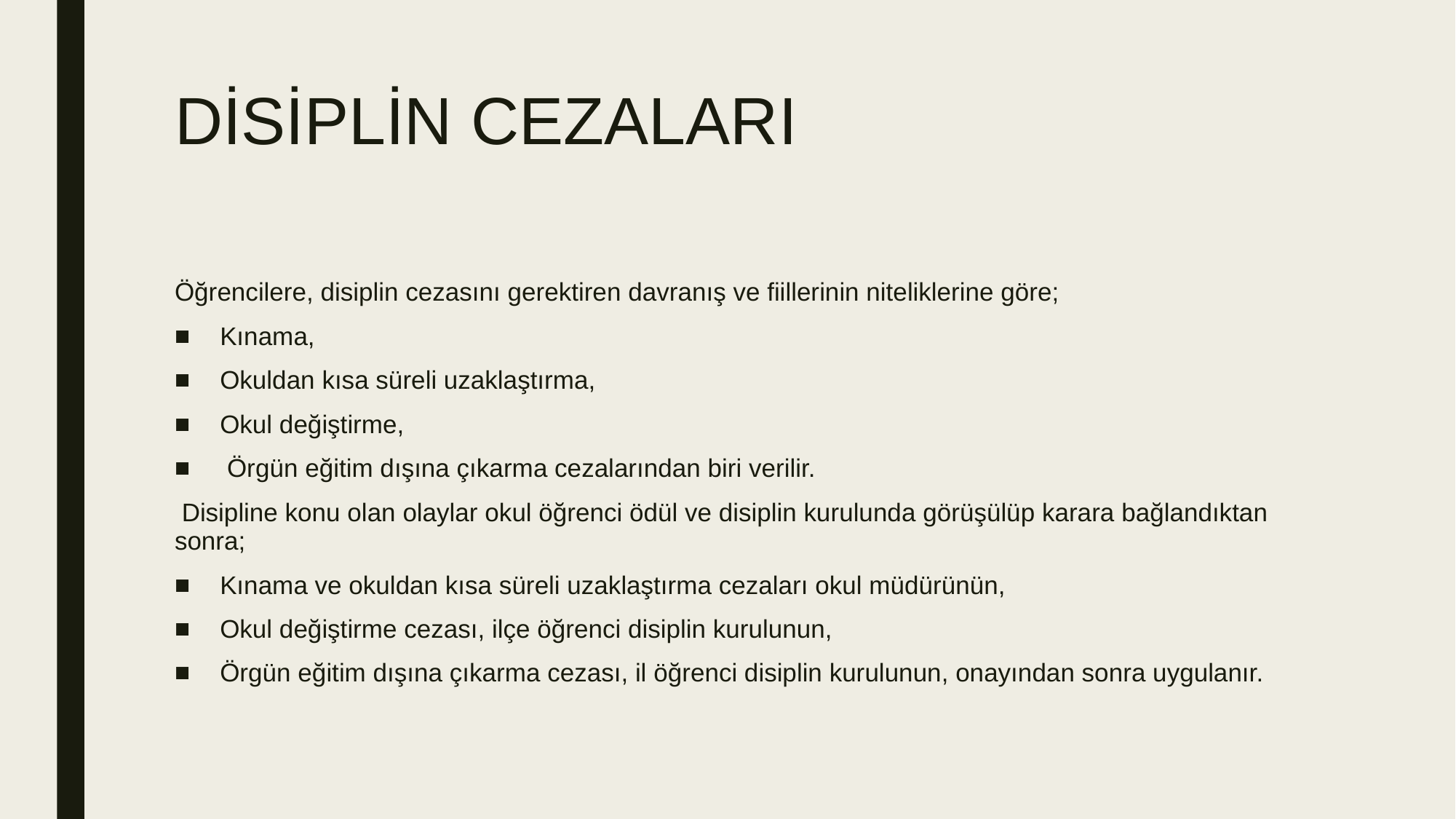

# DİSİPLİN CEZALARI
Öğrencilere, disiplin cezasını gerektiren davranış ve fiillerinin niteliklerine göre;
Kınama,
Okuldan kısa süreli uzaklaştırma,
Okul değiştirme,
 Örgün eğitim dışına çıkarma cezalarından biri verilir.
 Disipline konu olan olaylar okul öğrenci ödül ve disiplin kurulunda görüşülüp karara bağlandıktan sonra;
Kınama ve okuldan kısa süreli uzaklaştırma cezaları okul müdürünün,
Okul değiştirme cezası, ilçe öğrenci disiplin kurulunun,
Örgün eğitim dışına çıkarma cezası, il öğrenci disiplin kurulunun, onayından sonra uygulanır.